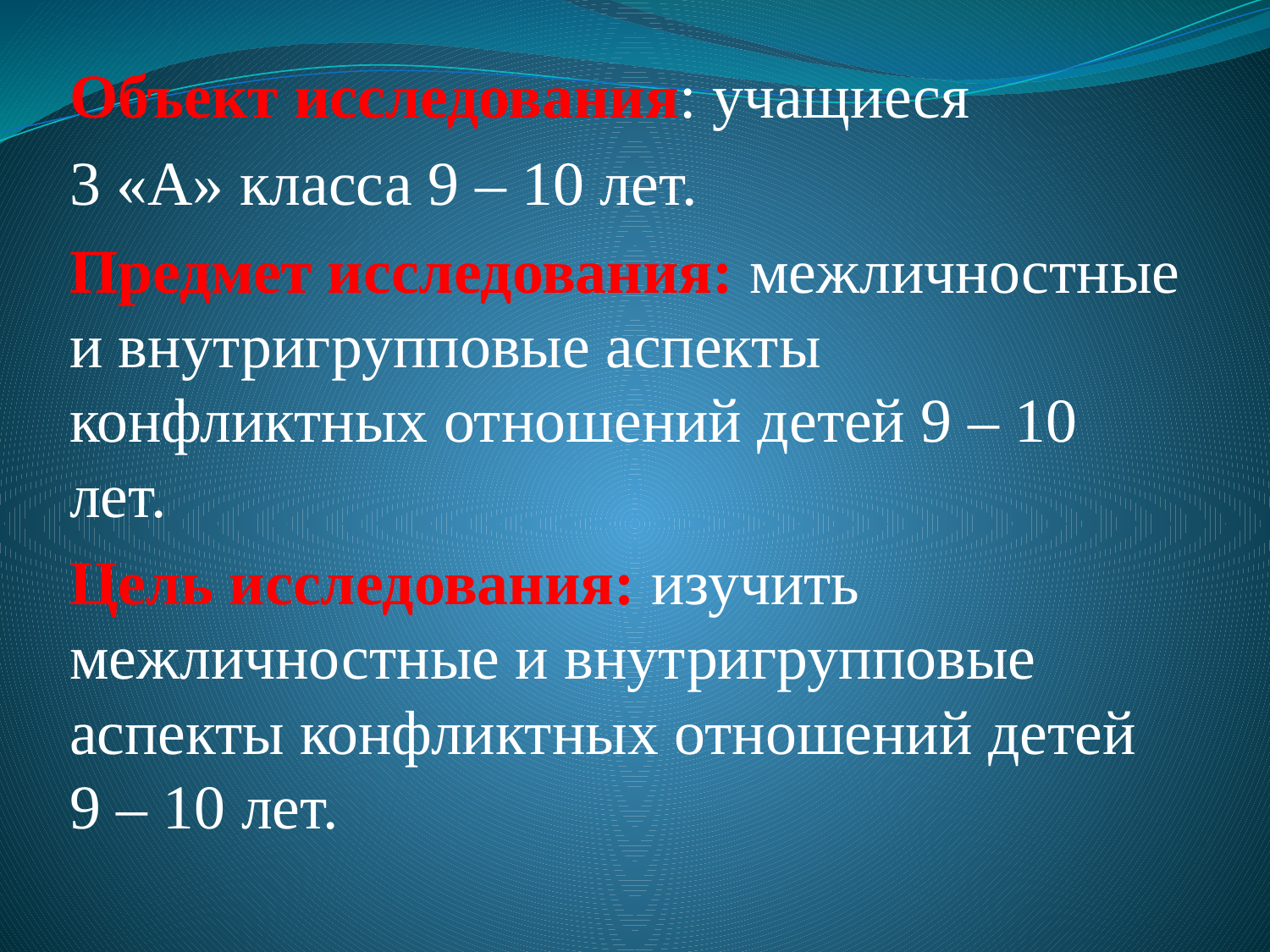

Объект исследования: учащиеся
3 «А» класса 9 – 10 лет.
Предмет исследования: межличностные и внутригрупповые аспекты конфликтных отношений детей 9 – 10 лет.
Цель исследования: изучить межличностные и внутригрупповые аспекты конфликтных отношений детей 9 – 10 лет.

#